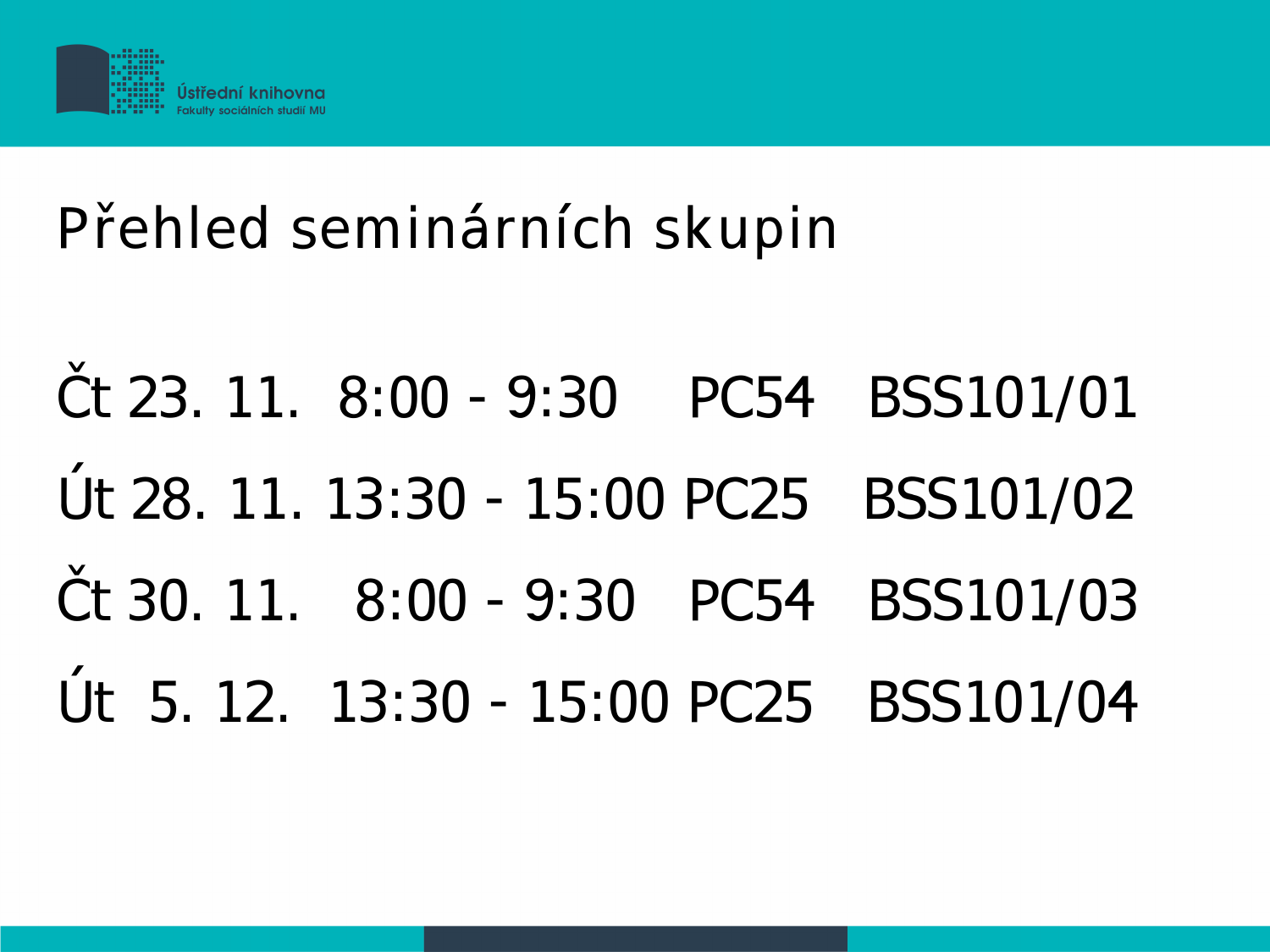

Přehled seminárních skupin

Čt 23. 11.  8:00 - 9:30    PC54   BSS101/01
Út 28. 11. 13:30 - 15:00 PC25   BSS101/02
Čt 30. 11.   8:00 - 9:30   PC54   BSS101/03
Út  5. 12.  13:30 - 15:00 PC25   BSS101/04